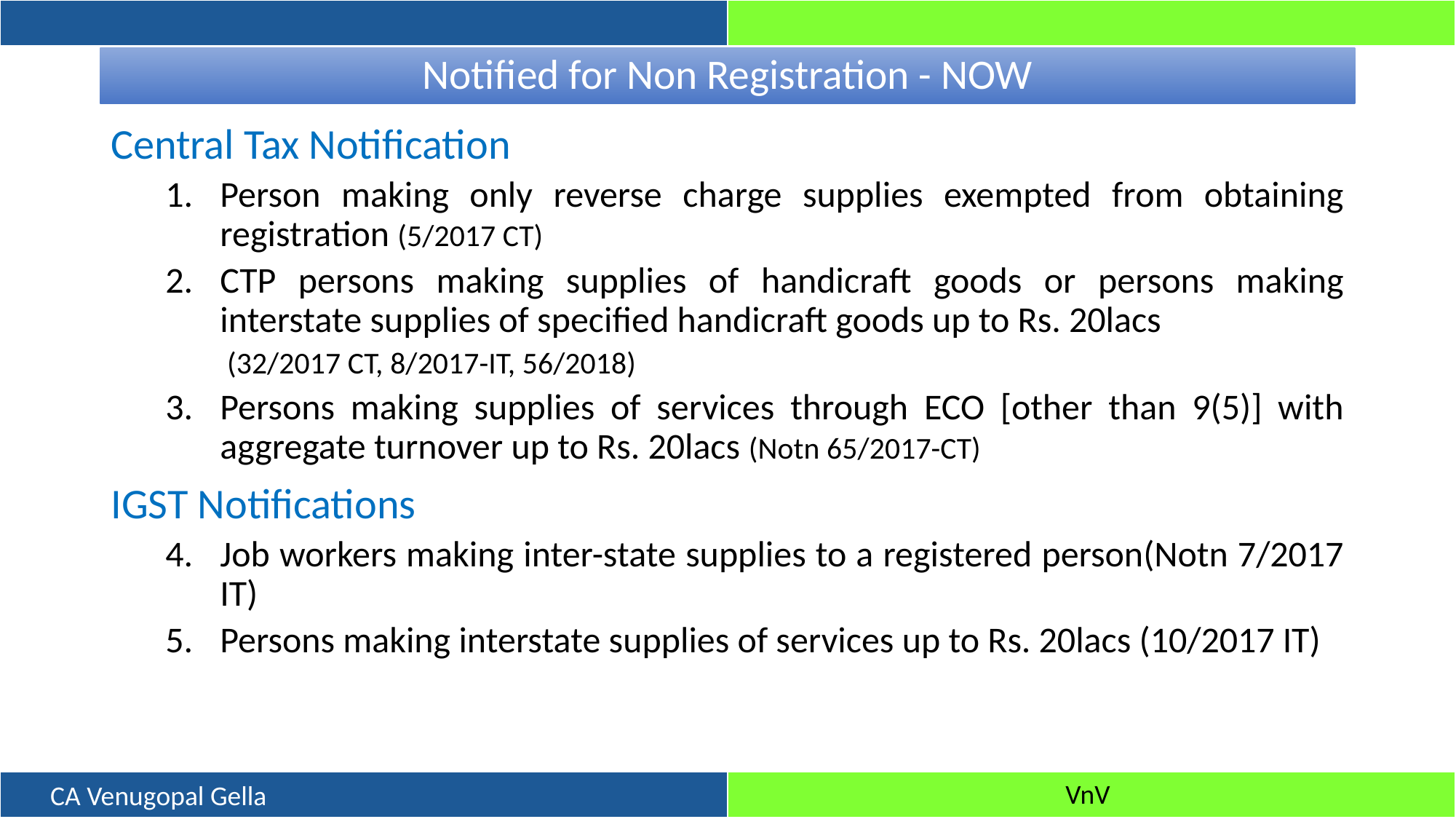

# Notified for Non Registration - NOW
Central Tax Notification
Person making only reverse charge supplies exempted from obtaining registration (5/2017 CT)
CTP persons making supplies of handicraft goods or persons making interstate supplies of specified handicraft goods up to Rs. 20lacs
 (32/2017 CT, 8/2017-IT, 56/2018)
Persons making supplies of services through ECO [other than 9(5)] with aggregate turnover up to Rs. 20lacs (Notn 65/2017-CT)
IGST Notifications
Job workers making inter-state supplies to a registered person(Notn 7/2017 IT)
Persons making interstate supplies of services up to Rs. 20lacs (10/2017 IT)